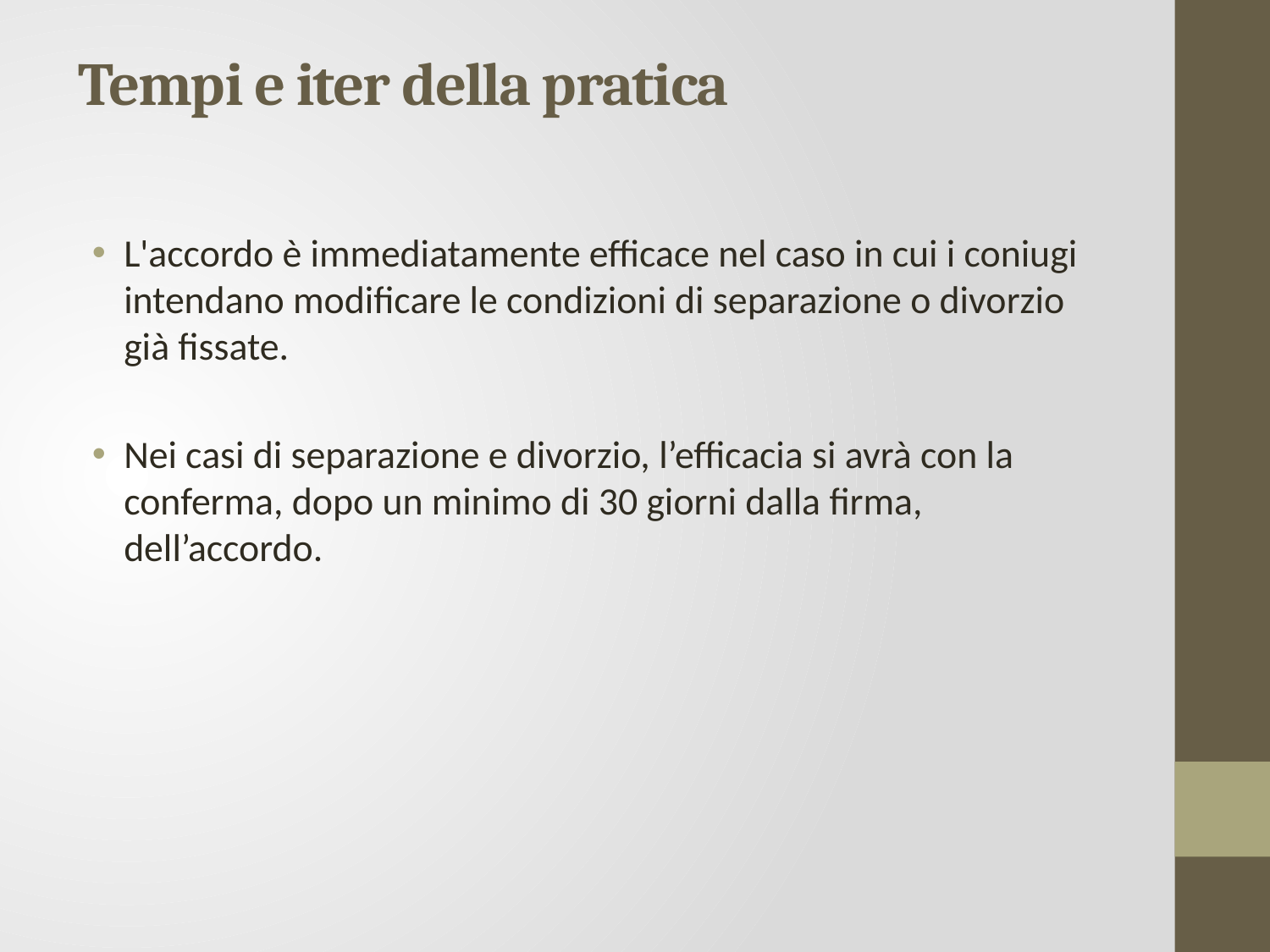

# Tempi e iter della pratica
L'accordo è immediatamente efficace nel caso in cui i coniugi intendano modificare le condizioni di separazione o divorzio già fissate.

Nei casi di separazione e divorzio, l’efficacia si avrà con la conferma, dopo un minimo di 30 giorni dalla firma, dell’accordo.